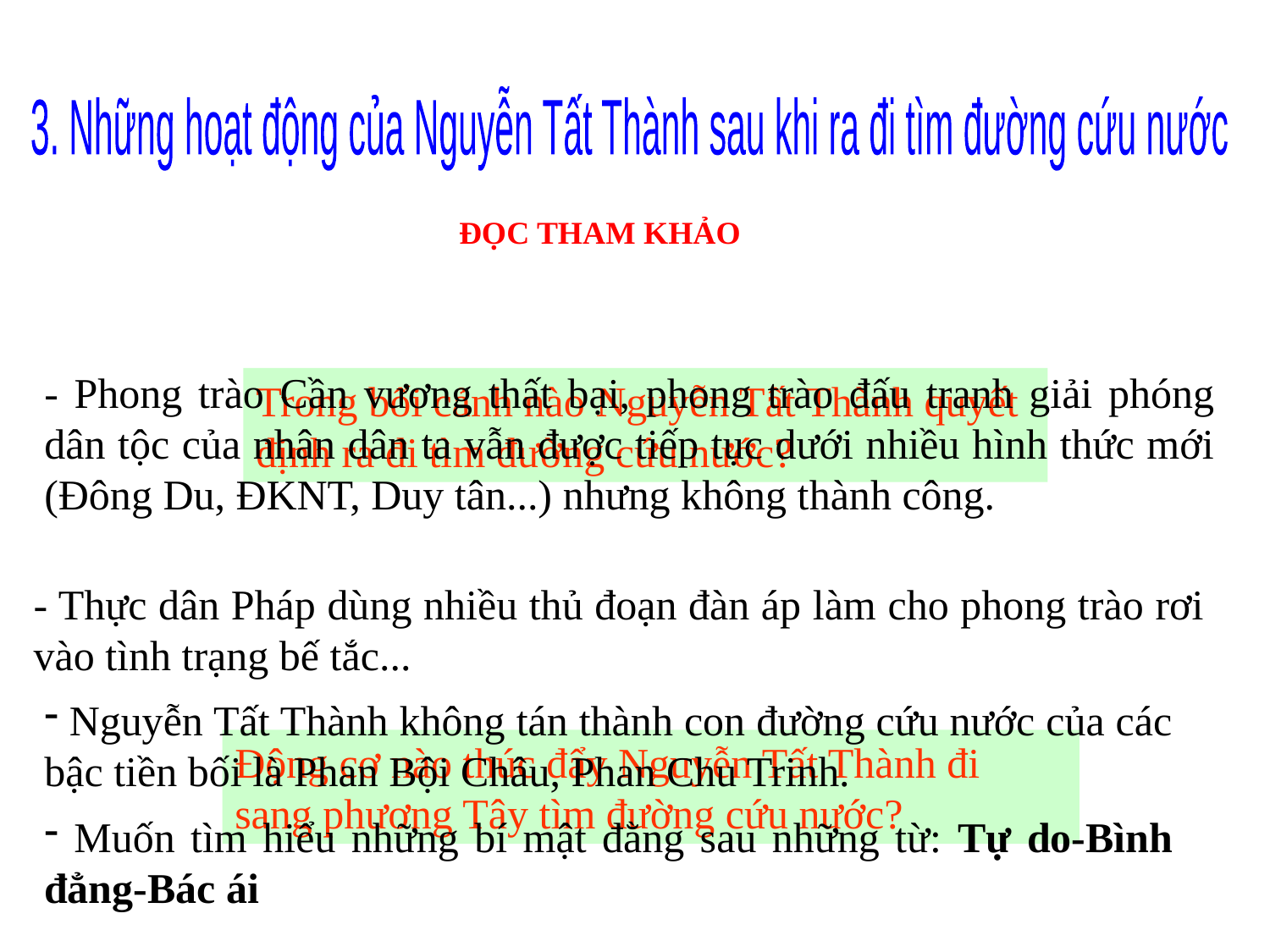

3. Những hoạt động của Nguyễn Tất Thành sau khi ra đi tìm đường cứu nước
ĐỌC THAM KHẢO
- Phong trào Cần vương thất bại, phong trào đấu tranh giải phóng dân tộc của nhân dân ta vẫn được tiếp tục dưới nhiều hình thức mới (Đông Du, ĐKNT, Duy tân...) nhưng không thành công.
Trong bối cảnh nào Nguyễn Tất Thành quyết định ra đi tìm đường cứu nước?
- Thực dân Pháp dùng nhiều thủ đoạn đàn áp làm cho phong trào rơi vào tình trạng bế tắc...
 Nguyễn Tất Thành không tán thành con đường cứu nước của các bậc tiền bối là Phan Bội Châu, Phan Chu Trinh.
Động cơ nào thúc đẩy Nguyễn Tất Thành đi sang phương Tây tìm đường cứu nước?
 Muốn tìm hiểu những bí mật đằng sau những từ: Tự do-Bình đẳng-Bác ái